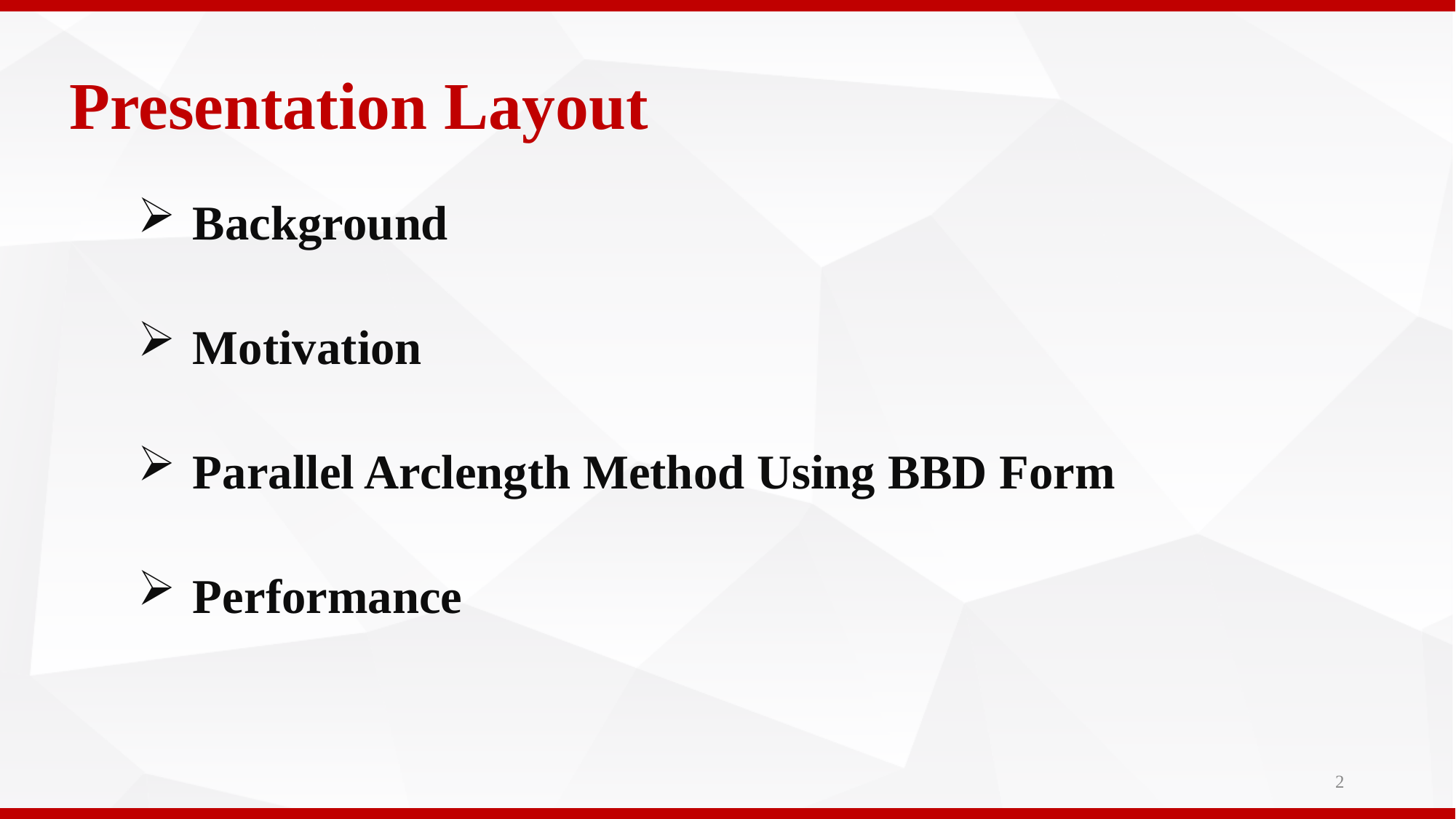

Presentation Layout
Background
Motivation
Parallel Arclength Method Using BBD Form
Performance
2